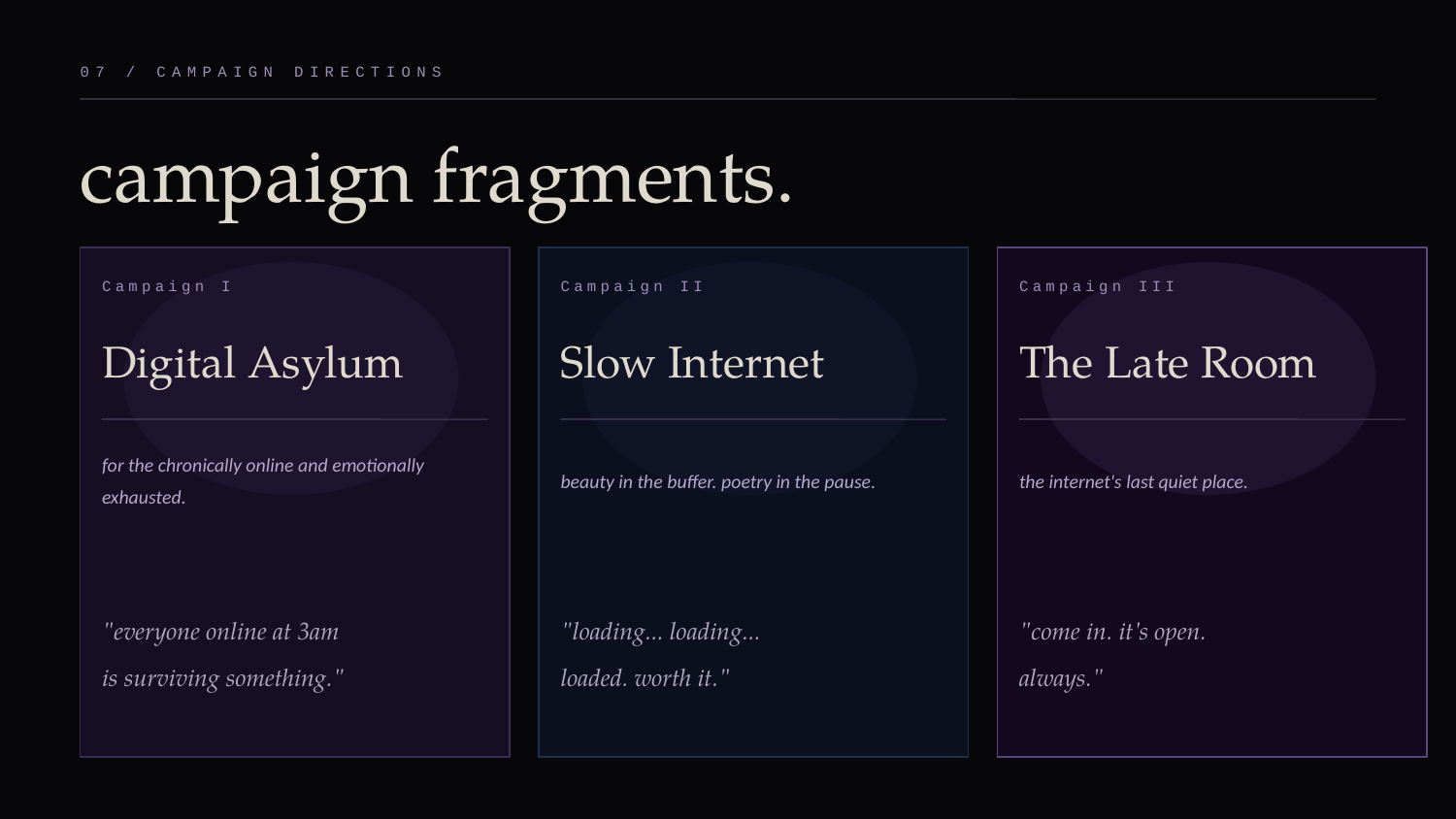

07 / CAMPAIGN DIRECTIONS

campaign fragments.

Campaign I
Campaign II
Campaign III
Digital Asylum
Slow Internet
The Late Room

for the chronically online and emotionally exhausted.
beauty in the buffer. poetry in the pause.
the internet's last quiet place.
"everyone online at 3am
is surviving something."
"loading... loading...
loaded. worth it."
"come in. it's open.
always."